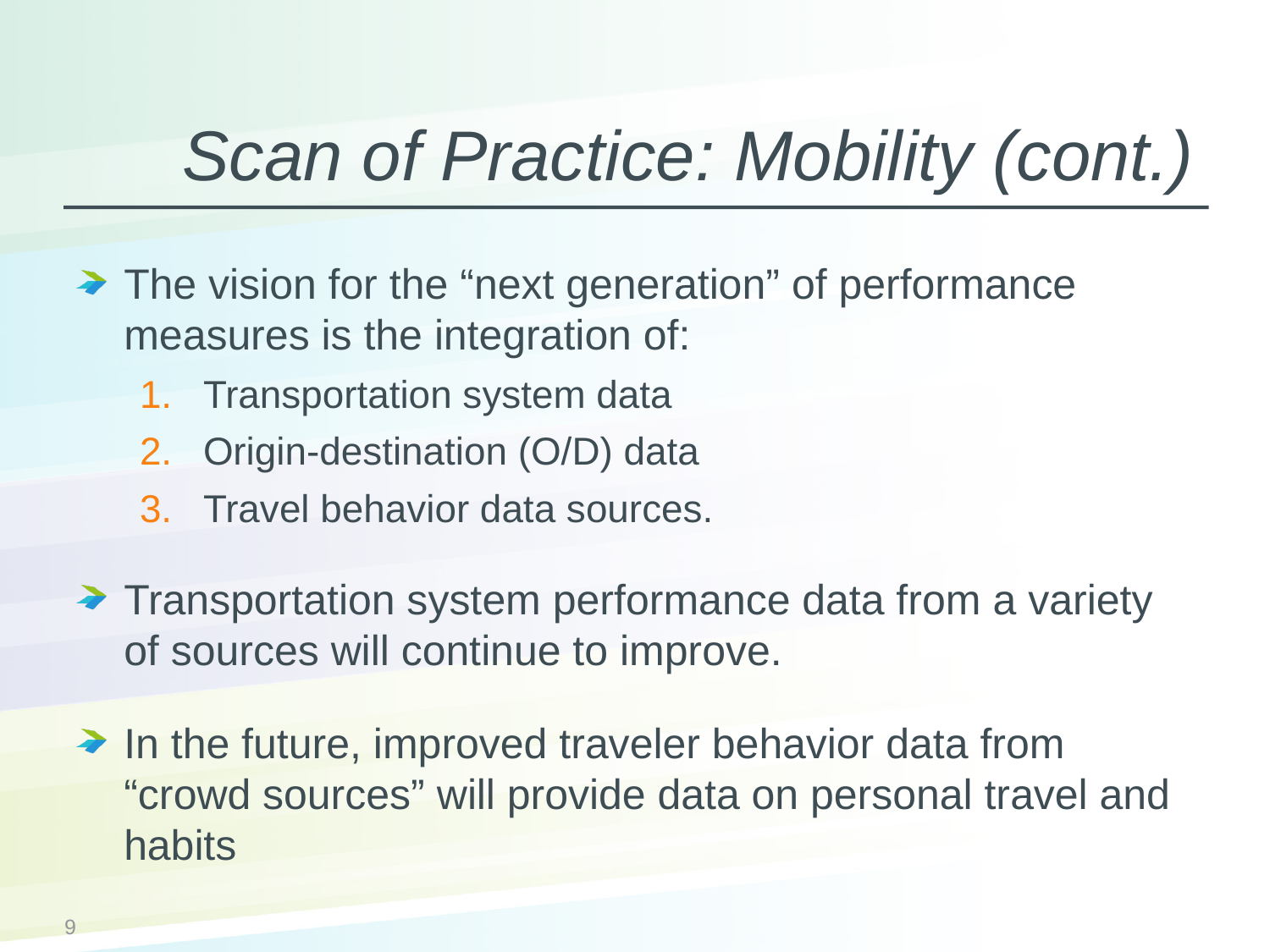

# Scan of Practice: Mobility (cont.)
The vision for the “next generation” of performance measures is the integration of:
Transportation system data
Origin-destination (O/‌D) data
Travel behavior data sources.
Transportation system performance data from a variety of sources will continue to improve.
In the future, improved traveler behavior data from “crowd sources” will provide data on personal travel and habits

9